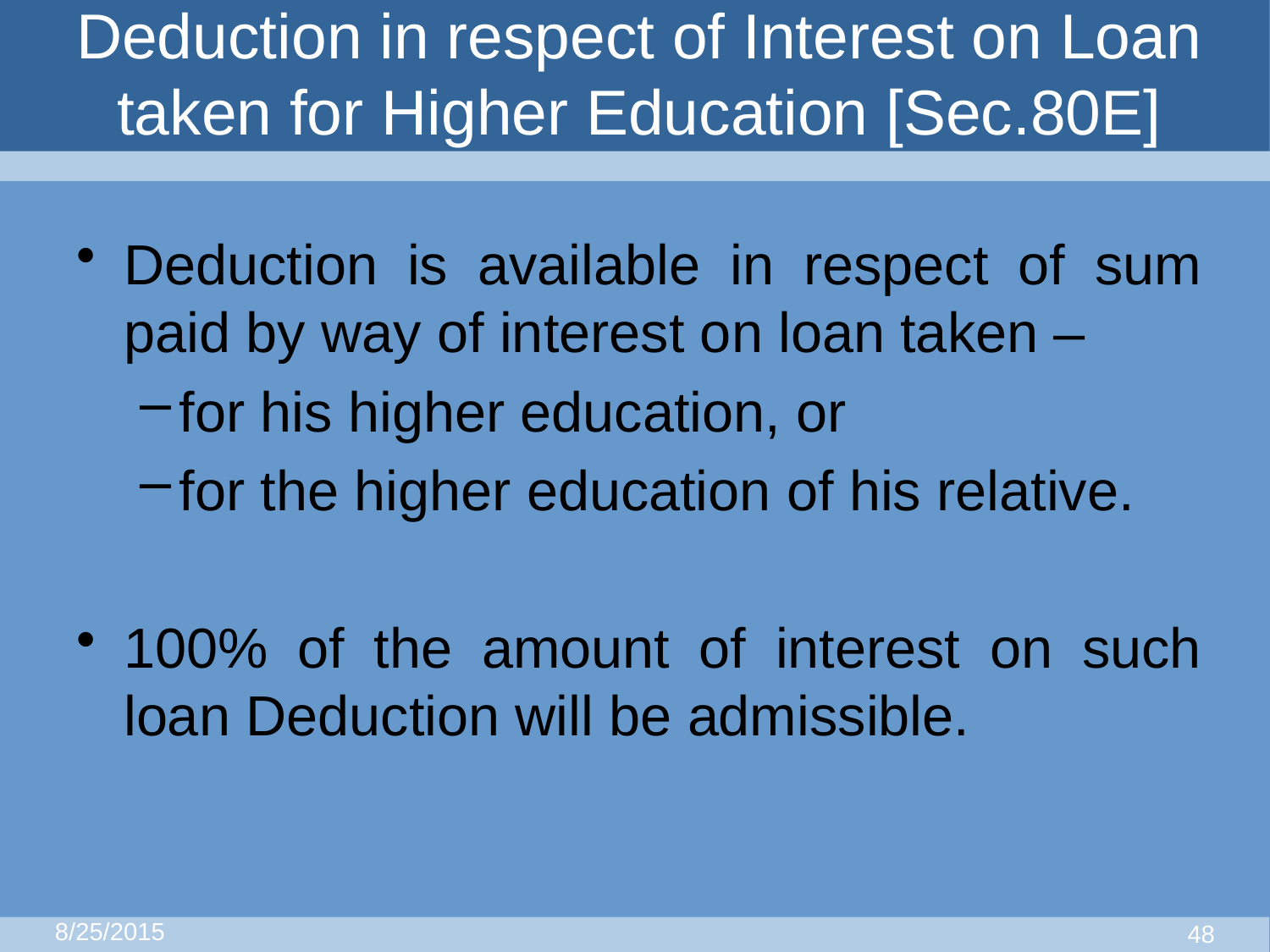

# Deduction in respect of Interest on Loan taken for Higher Education [Sec.80E]
Deduction is available in respect of sum paid by way of interest on loan taken –
for his higher education, or
for the higher education of his relative.

100% of the amount of interest on such loan Deduction will be admissible.

8/25/2015
48